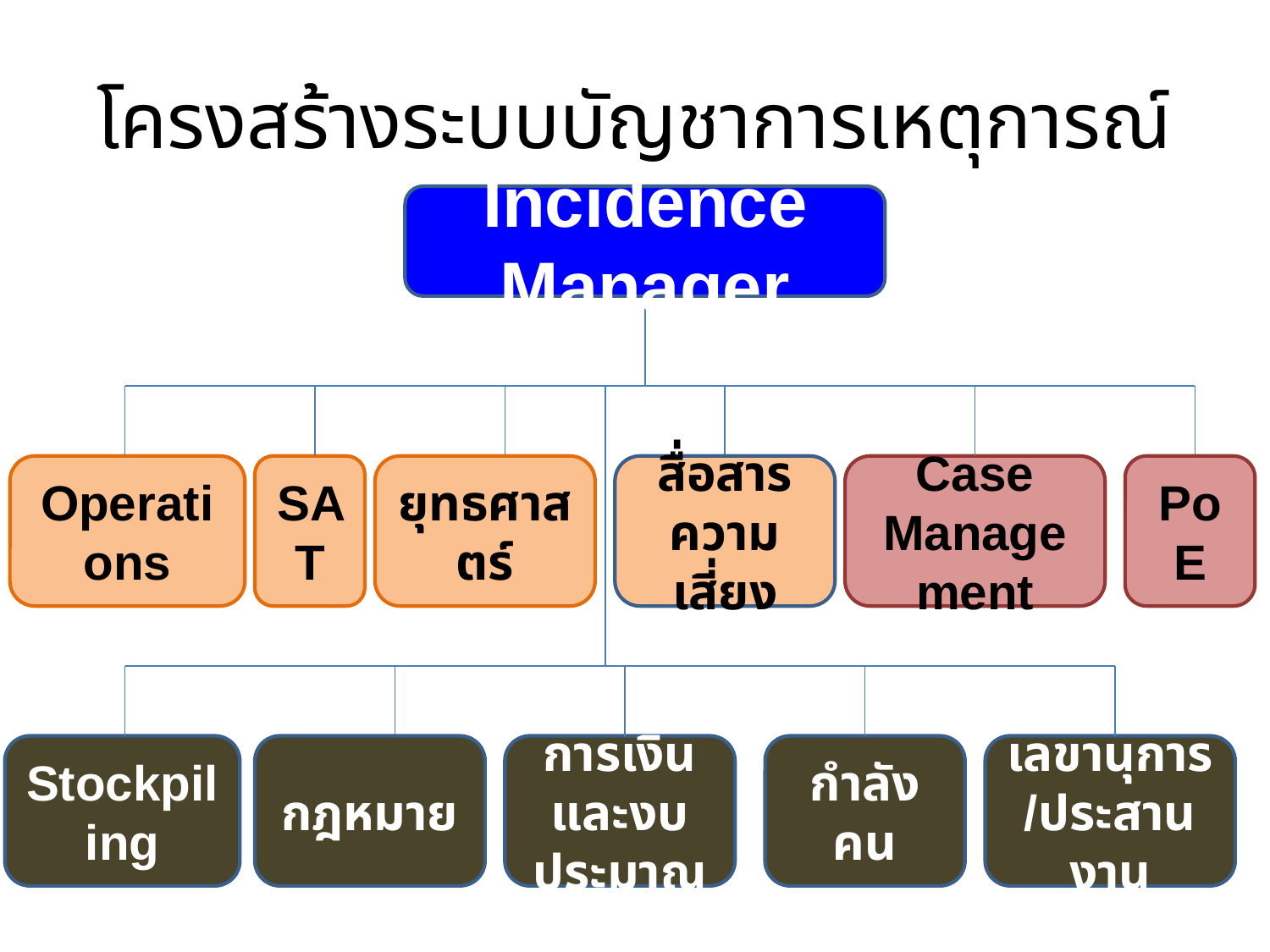

# โครงสร้างระบบบัญชาการเหตุการณ์
Incidence Manager
Operations
SAT
ยุทธศาสตร์
สื่อสารความเสี่ยง
Case Management
PoE
Stockpiling
กฎหมาย
การเงินและงบประมาณ
กำลังคน
เลขานุการ/ประสานงาน